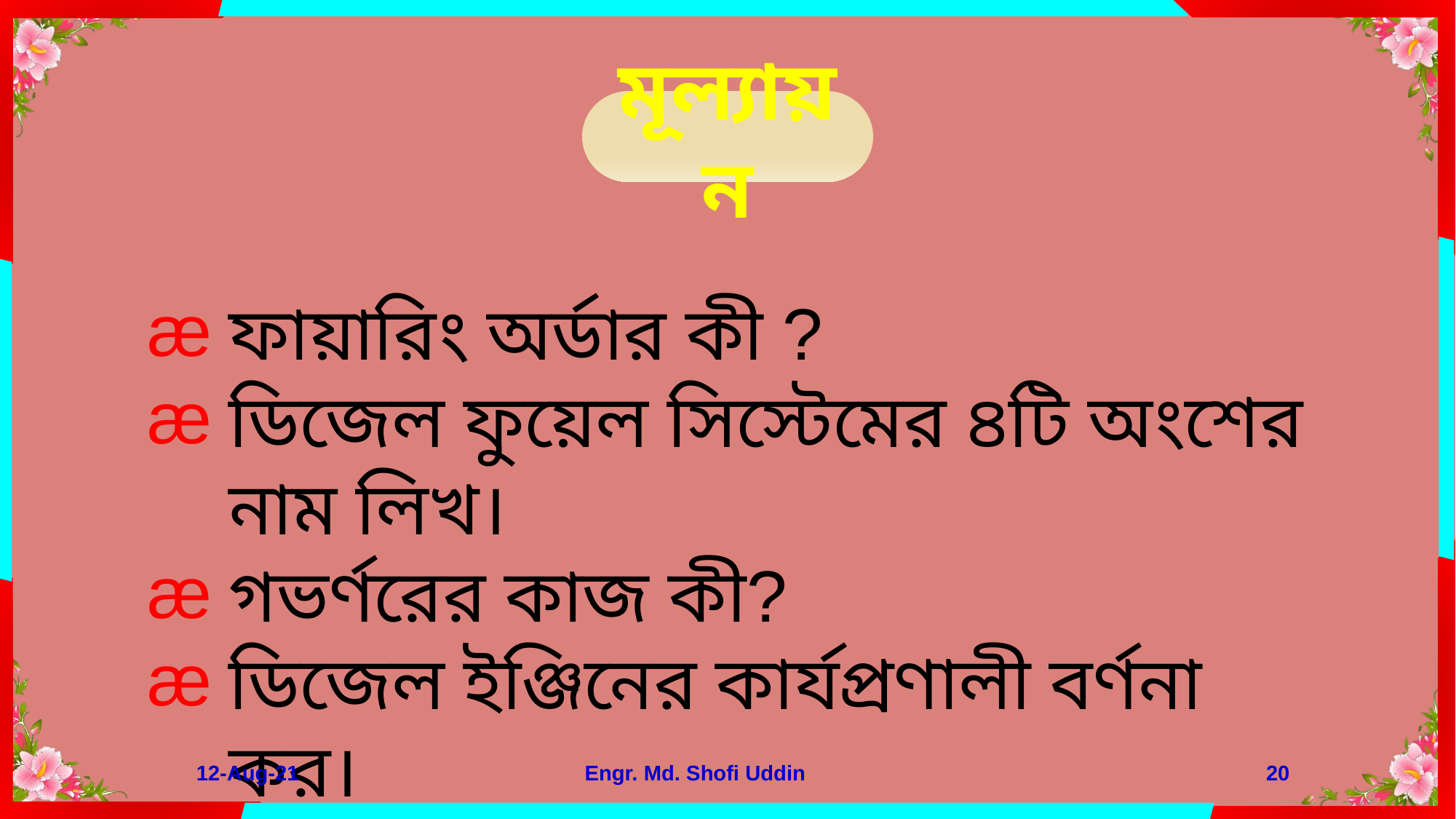

মূল্যায়ন
ফায়ারিং অর্ডার কী ?
ডিজেল ফুয়েল সিস্টেমের ৪টি অংশের নাম লিখ।
গভর্ণরের কাজ কী?
ডিজেল ইঞ্জিনের কার্যপ্রণালী বর্ণনা কর।

12-Aug-21
Engr. Md. Shofi Uddin
20